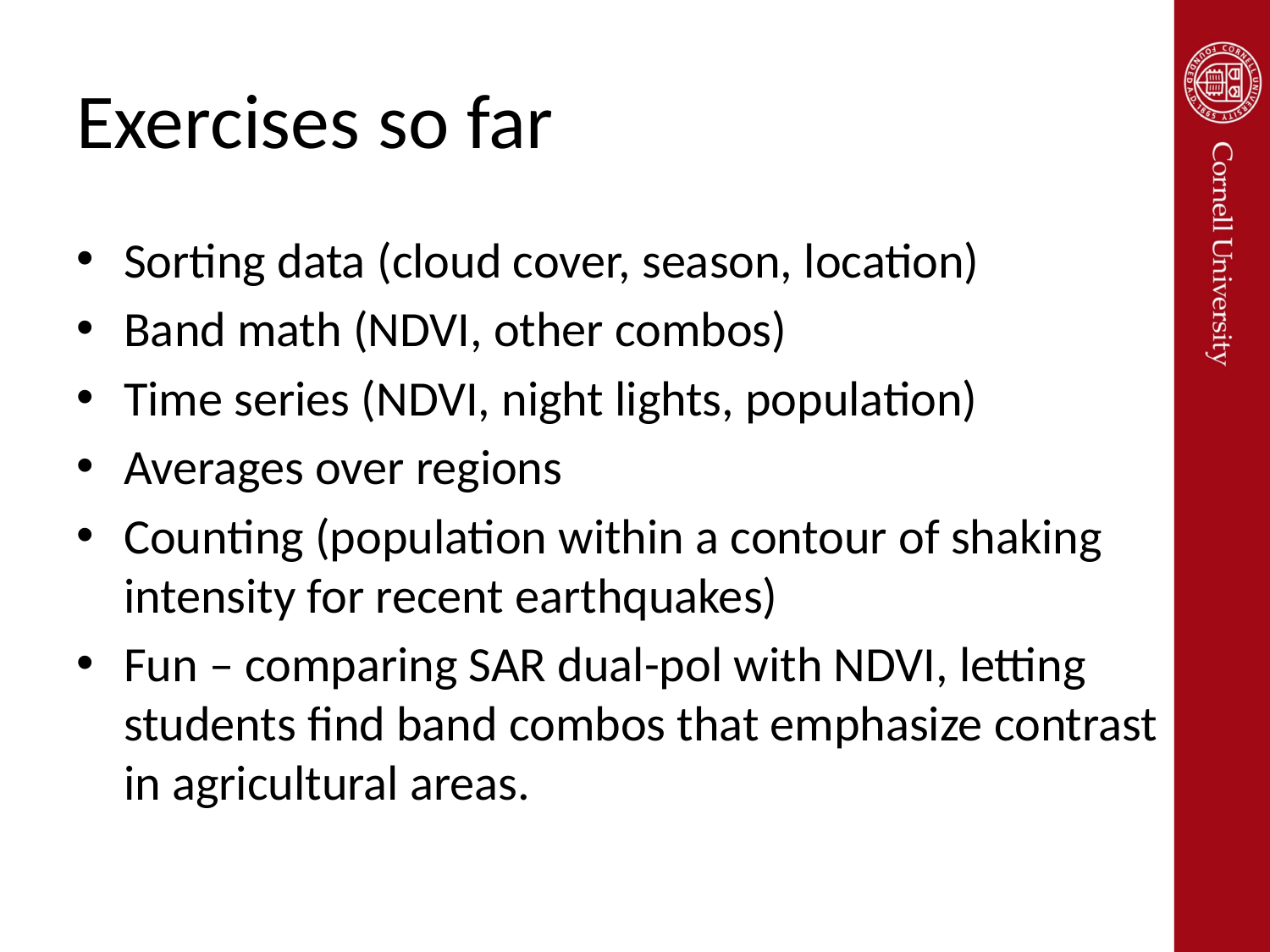

# Exercises so far
Sorting data (cloud cover, season, location)
Band math (NDVI, other combos)
Time series (NDVI, night lights, population)
Averages over regions
Counting (population within a contour of shaking intensity for recent earthquakes)
Fun – comparing SAR dual-pol with NDVI, letting students find band combos that emphasize contrast in agricultural areas.